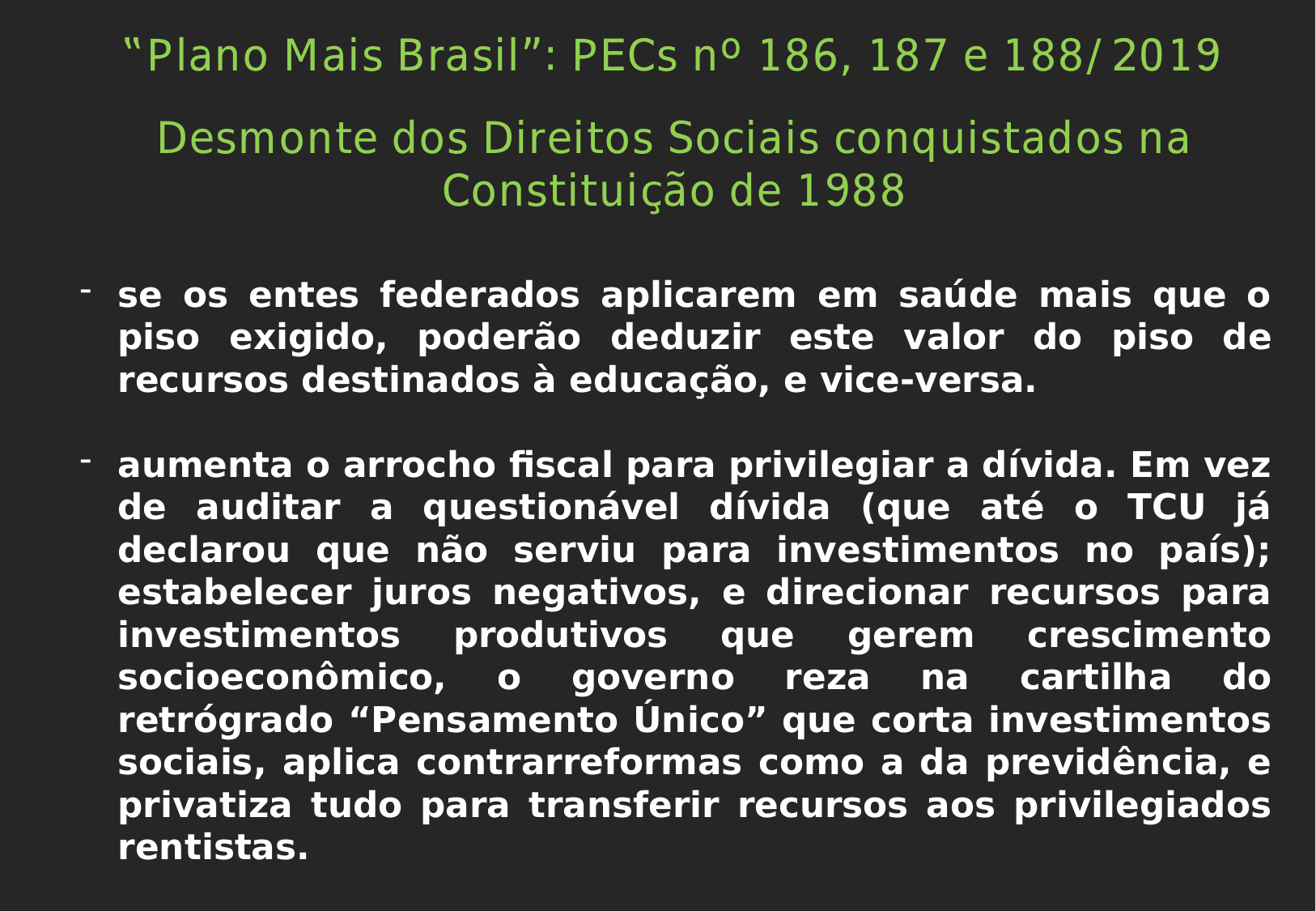

“Plano Mais Brasil”: PECs nº 186, 187 e 188/2019
Desmonte dos Direitos Sociais conquistados na Constituição de 1988
se os entes federados aplicarem em saúde mais que o piso exigido, poderão deduzir este valor do piso de recursos destinados à educação, e vice-versa.

aumenta o arrocho fiscal para privilegiar a dívida. Em vez de auditar a questionável dívida (que até o TCU já declarou que não serviu para investimentos no país); estabelecer juros negativos, e direcionar recursos para investimentos produtivos que gerem crescimento socioeconômico, o governo reza na cartilha do retrógrado “Pensamento Único” que corta investimentos sociais, aplica contrarreformas como a da previdência, e privatiza tudo para transferir recursos aos privilegiados rentistas.